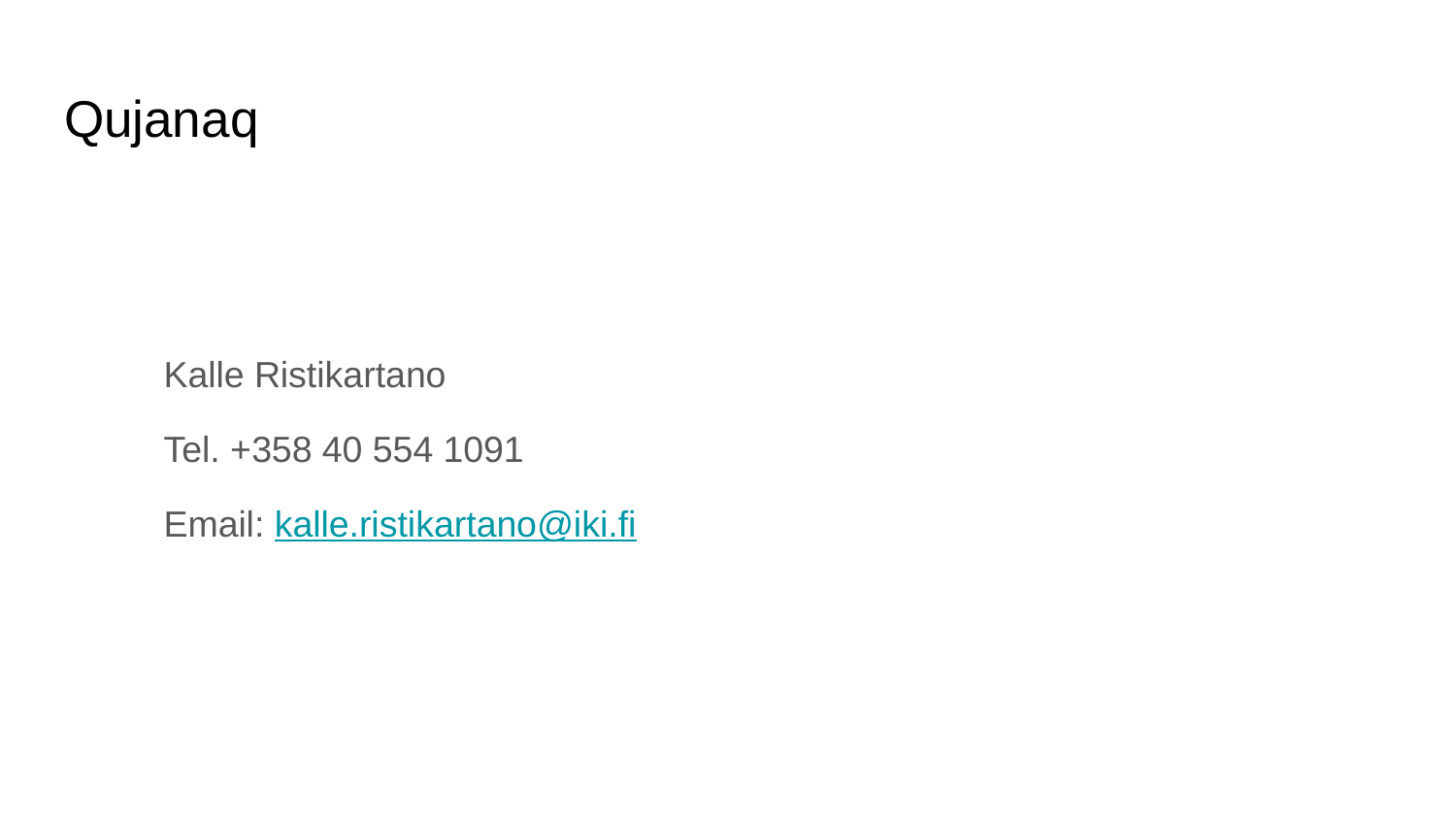

# Qujanaq
Kalle Ristikartano
Tel. +358 40 554 1091
Email: kalle.ristikartano@iki.fi